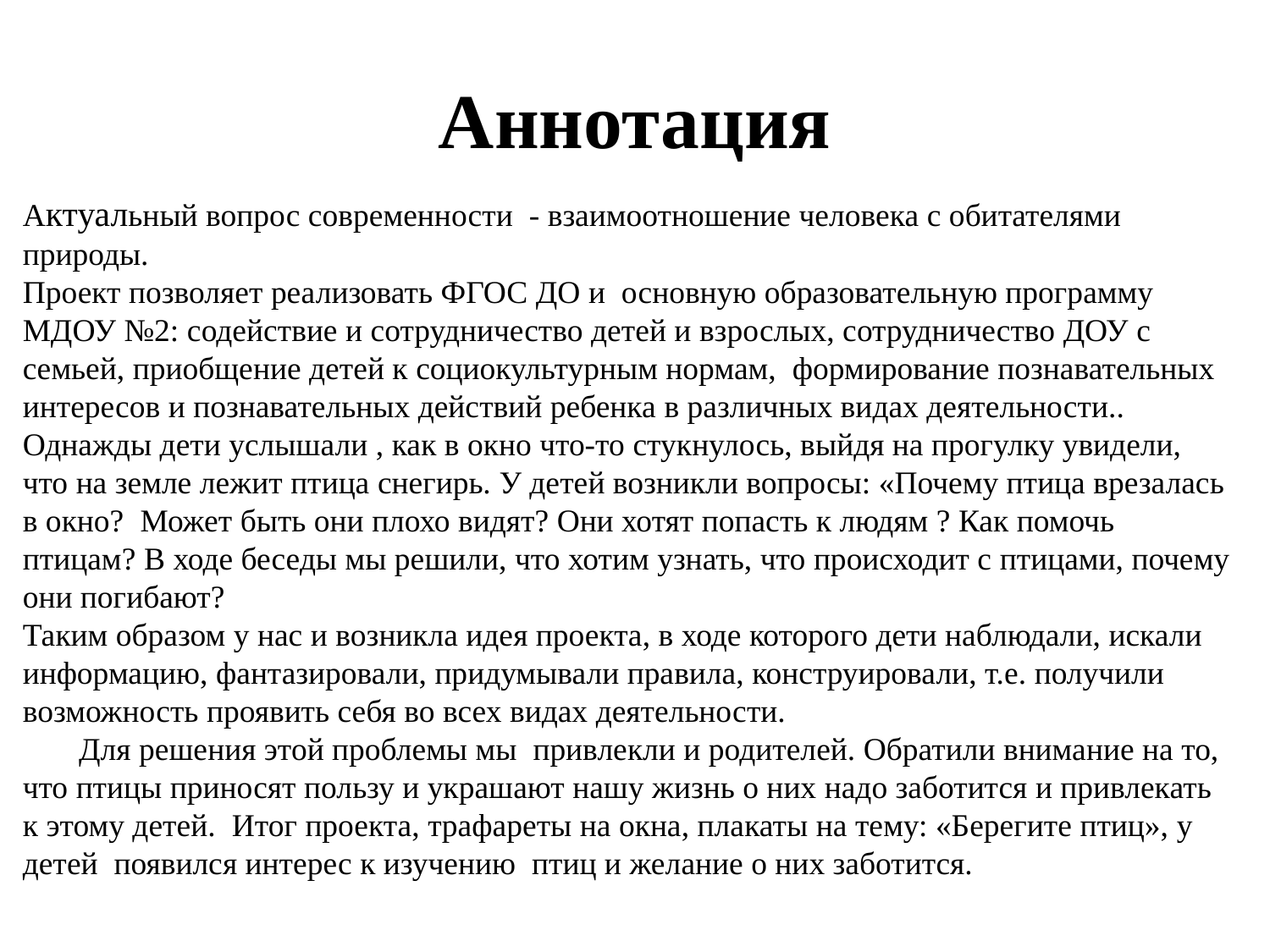

Актуальный вопрос современности  - взаимоотношение человека с обитателями природы.
Проект позволяет реализовать ФГОС ДО и  основную образовательную программу  МДОУ №2: содействие и сотрудничество детей и взрослых, сотрудничество ДОУ с семьей, приобщение детей к социокультурным нормам,  формирование познавательных интересов и познавательных действий ребенка в различных видах деятельности.. Однажды дети услышали , как в окно что-то стукнулось, выйдя на прогулку увидели, что на земле лежит птица снегирь. У детей возникли вопросы: «Почему птица врезалась в окно?  Может быть они плохо видят? Они хотят попасть к людям ? Как помочь птицам? В ходе беседы мы решили, что хотим узнать, что происходит с птицами, почему они погибают?
Таким образом у нас и возникла идея проекта, в ходе которого дети наблюдали, искали информацию, фантазировали, придумывали правила, конструировали, т.е. получили возможность проявить себя во всех видах деятельности.
       Для решения этой проблемы мы  привлекли и родителей. Обратили внимание на то, что птицы приносят пользу и украшают нашу жизнь о них надо заботится и привлекать к этому детей.  Итог проекта, трафареты на окна, плакаты на тему: «Берегите птиц», у детей  появился интерес к изучению  птиц и желание о них заботится.

# Аннотация